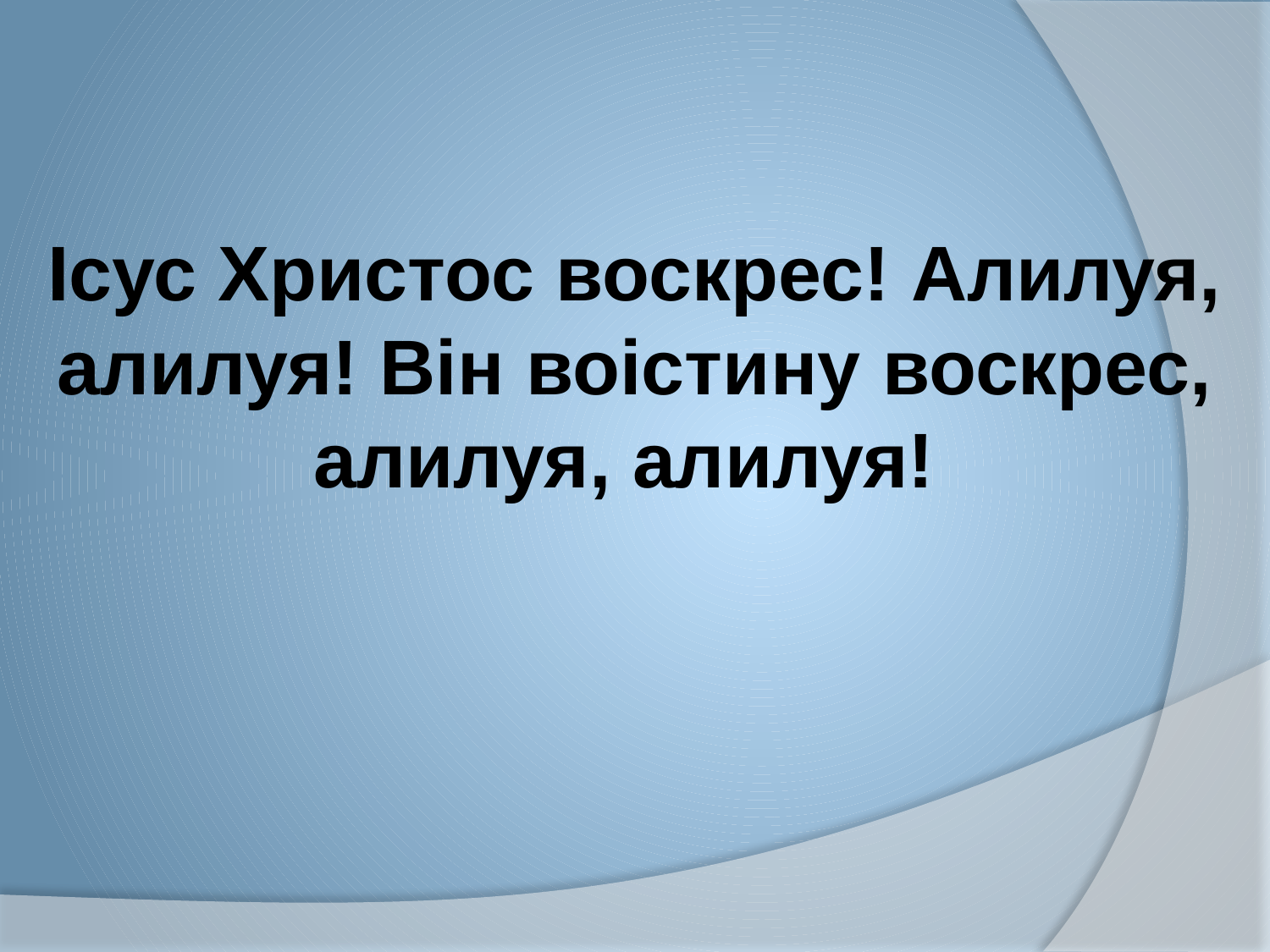

Ісус Христос воскрес! Алилуя, алилуя! Він воістину воскрес, алилуя, алилуя!